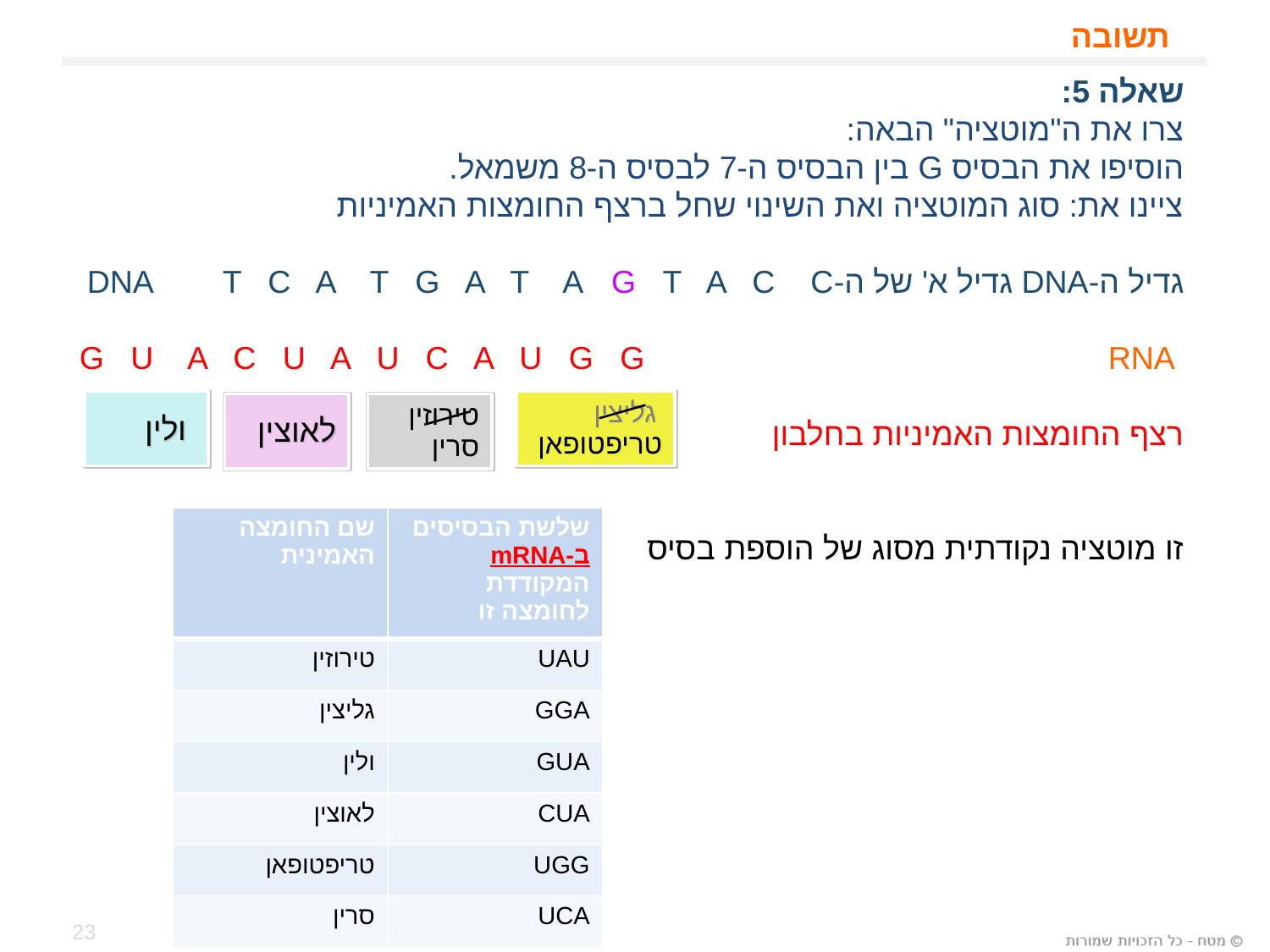

# תשובה

שאלה 5:
צרו את ה"מוטציה" הבאה:
הוסיפו את הבסיס G בין הבסיס ה-7 לבסיס ה-8 משמאל.
ציינו את: סוג המוטציה ואת השינוי שחל ברצף החומצות האמיניות

גדיל ה-DNA גדיל א' של ה-DNA        T   C   A    T   G   A   T    A   G   T   A   C    C
 G   U    A   C   U   A   U   C   A   U   G   G                                                    RNA

רצף החומצות האמיניות בחלבון

זו מוטציה נקודתית מסוג של הוספת בסיס

 ולין
 גליצין
טריפטופאן
לאוצין
טירוזין
סרין
| שם החומצה האמינית | שלשת הבסיסים ב-mRNA המקודדת לחומצה זו |
| --- | --- |
| טירוזין | UAU |
| גליצין | GGA |
| ולין | GUA |
| לאוצין | CUA |
| טריפטופאן | UGG |
| סרין | UCA |
23